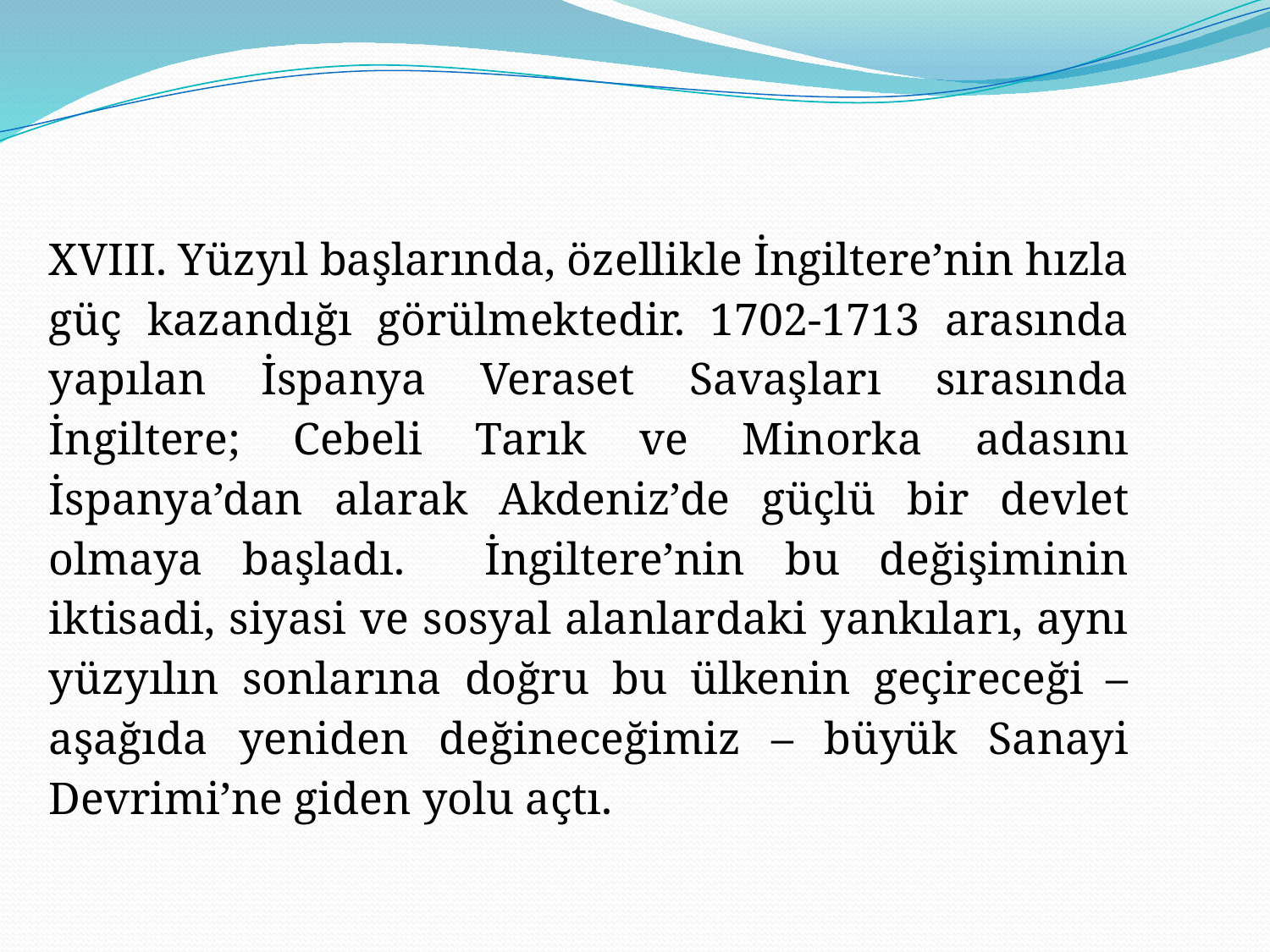

XVIII. Yüzyıl başlarında, özellikle İngiltere’nin hızla güç kazandığı görülmektedir. 1702-1713 arasında yapılan İspanya Veraset Savaşları sırasında İngiltere; Cebeli Tarık ve Minorka adasını İspanya’dan alarak Akdeniz’de güçlü bir devlet olmaya başladı.  İngiltere’nin bu değişiminin iktisadi, siyasi ve sosyal alanlardaki yankıları, aynı yüzyılın sonlarına doğru bu ülkenin geçireceği – aşağıda yeniden değineceğimiz – büyük Sanayi Devrimi’ne giden yolu açtı.